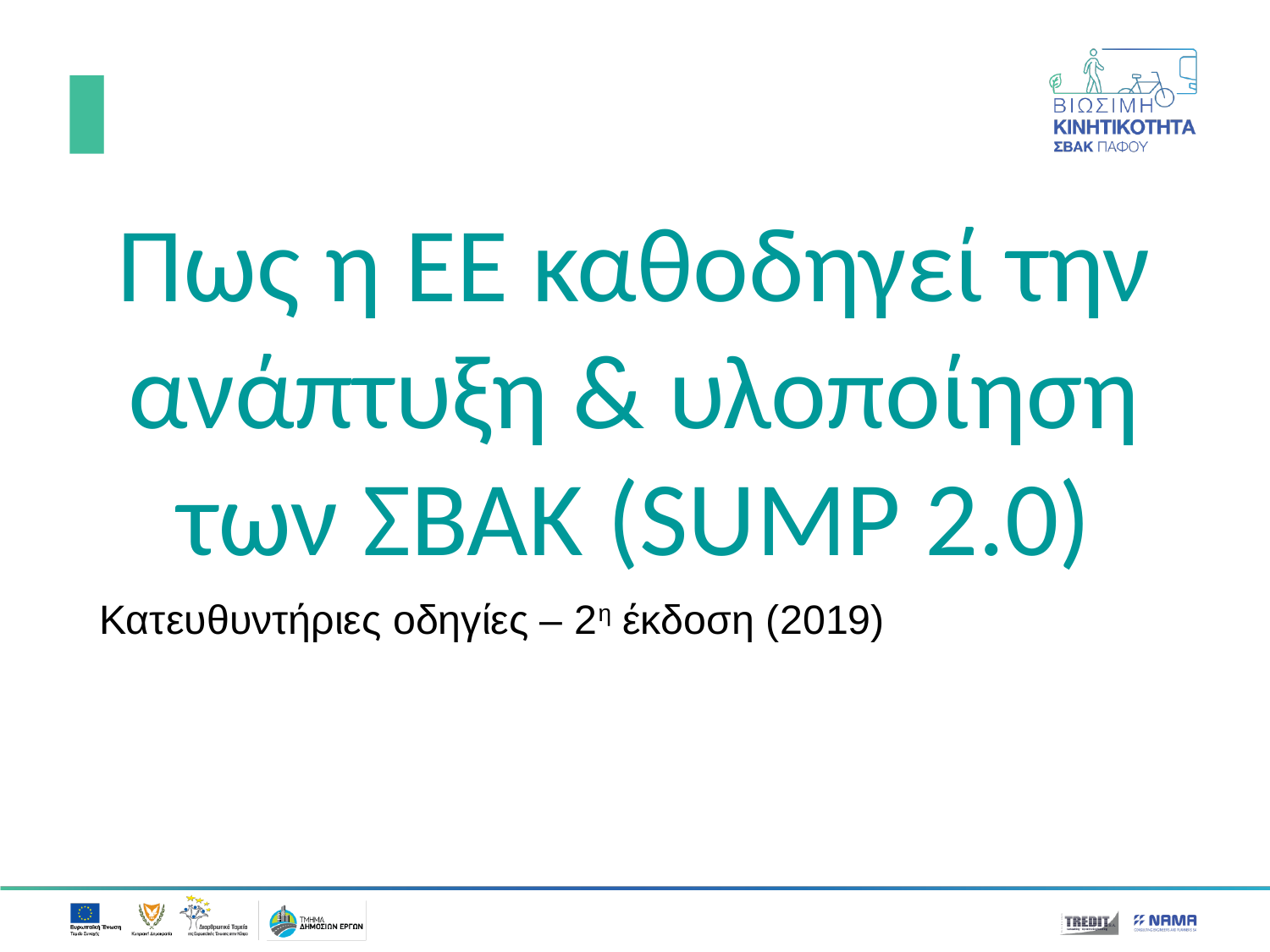

# Πως η ΕΕ καθοδηγεί την ανάπτυξη & υλοποίηση των ΣΒΑΚ (SUMP 2.0)
Κατευθυντήριες οδηγίες – 2η έκδοση (2019)